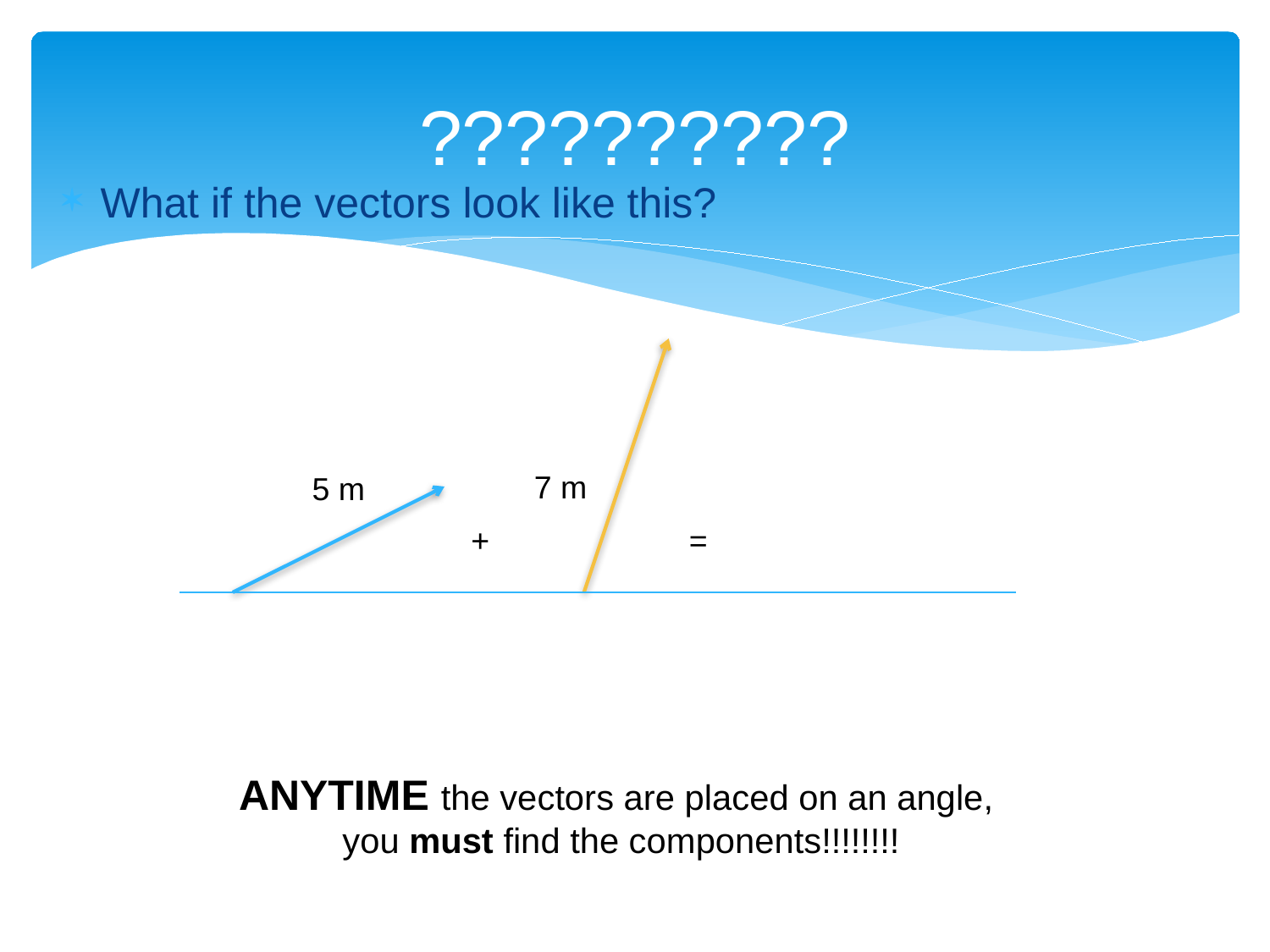

# ??????????
What if the vectors look like this?
7 m
5 m
+
=
ANYTIME the vectors are placed on an angle,
you must find the components!!!!!!!!